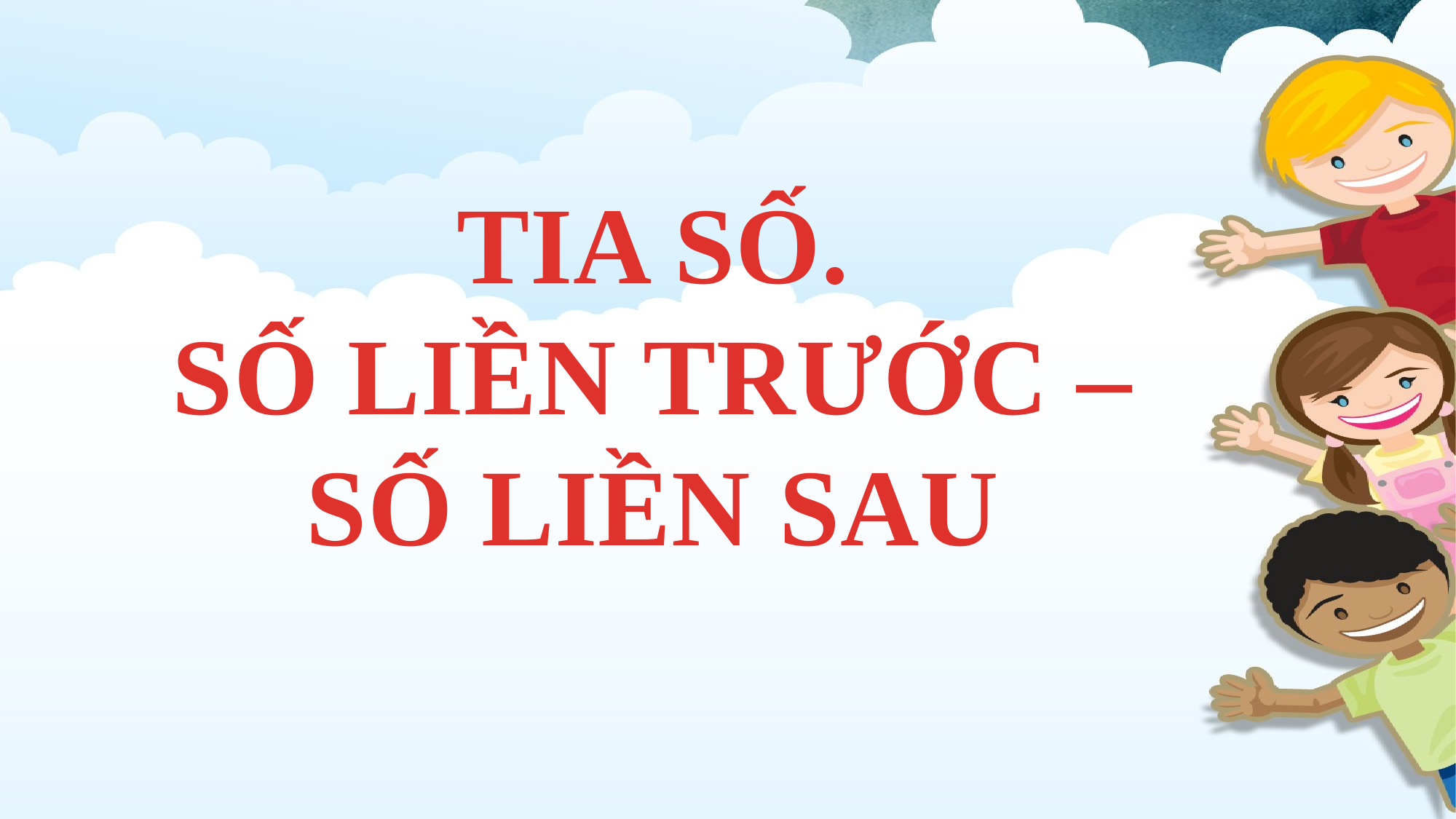

TIA SỐ.
SỐ LIỀN TRƯỚC – SỐ LIỀN SAU